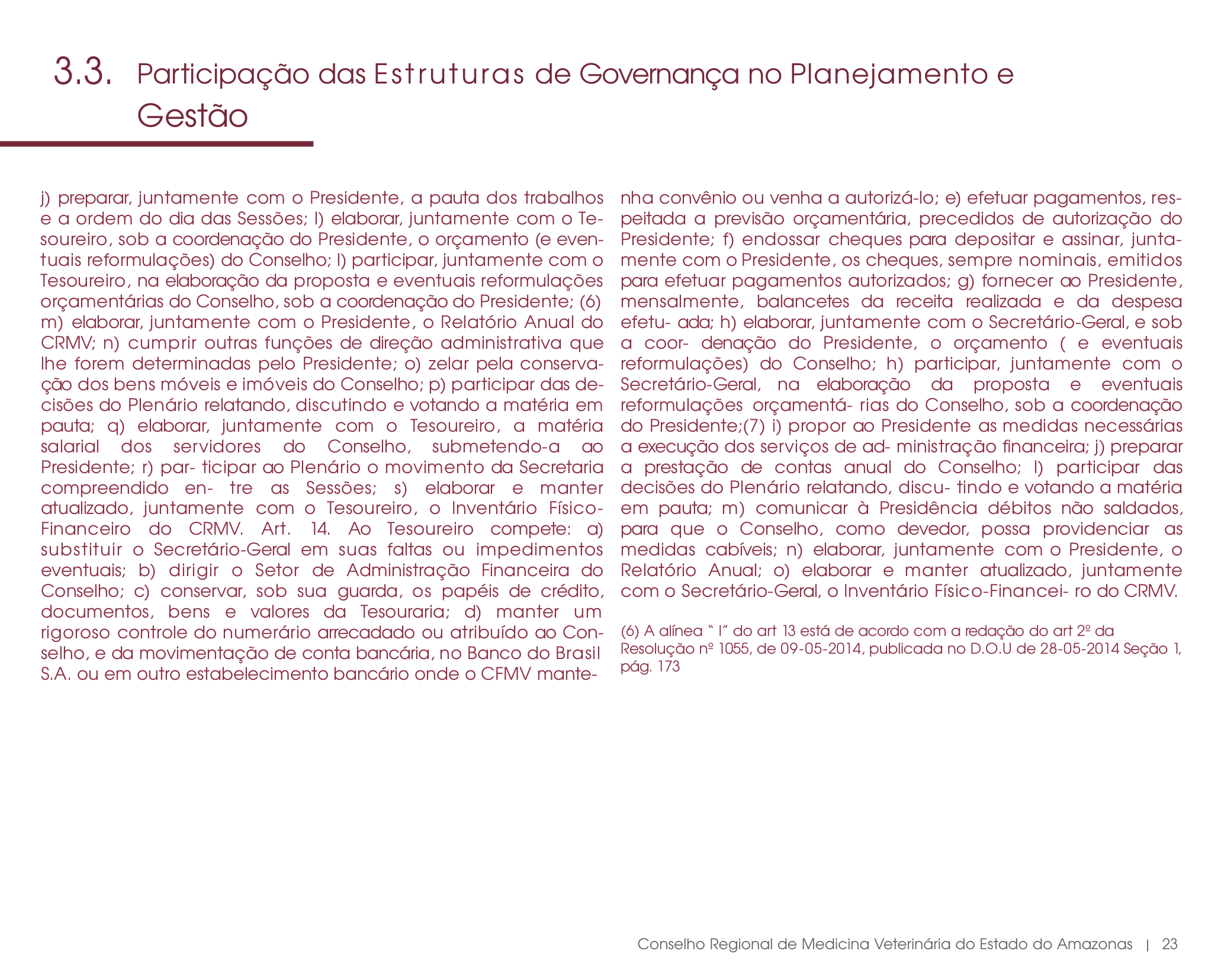

# 3.3.	Participação das Estruturas de Governança no Planejamento e Gestão

j) preparar, juntamente com o Presidente, a pauta dos trabalhos e a ordem do dia das Sessões; l) elaborar, juntamente com o Te- soureiro, sob a coordenação do Presidente, o orçamento (e even- tuais reformulações) do Conselho; l) participar, juntamente com o Tesoureiro, na elaboração da proposta e eventuais reformulações orçamentárias do Conselho, sob a coordenação do Presidente; (6)
m) elaborar, juntamente com o Presidente, o Relatório Anual do CRMV; n) cumprir outras funções de direção administrativa que lhe forem determinadas pelo Presidente; o) zelar pela conserva- ção dos bens móveis e imóveis do Conselho; p) participar das de- cisões do Plenário relatando, discutindo e votando a matéria em pauta; q) elaborar, juntamente com o Tesoureiro, a matéria salarial dos servidores do Conselho, submetendo-a ao Presidente; r) par- ticipar ao Plenário o movimento da Secretaria compreendido en- tre as Sessões; s) elaborar e manter atualizado, juntamente com o Tesoureiro, o Inventário Físico-Financeiro do CRMV. Art. 14. Ao Tesoureiro compete: a) substituir o Secretário-Geral em suas faltas ou impedimentos eventuais; b) dirigir o Setor de Administração Financeira do Conselho; c) conservar, sob sua guarda, os papéis de crédito, documentos, bens e valores da Tesouraria; d) manter um rigoroso controle do numerário arrecadado ou atribuído ao Con- selho, e da movimentação de conta bancária, no Banco do Brasil
S.A. ou em outro estabelecimento bancário onde o CFMV mante-
nha convênio ou venha a autorizá-lo; e) efetuar pagamentos, res- peitada a previsão orçamentária, precedidos de autorização do Presidente; f) endossar cheques para depositar e assinar, junta- mente com o Presidente, os cheques, sempre nominais, emitidos para efetuar pagamentos autorizados; g) fornecer ao Presidente, mensalmente, balancetes da receita realizada e da despesa efetu- ada; h) elaborar, juntamente com o Secretário-Geral, e sob a coor- denação do Presidente, o orçamento ( e eventuais reformulações) do Conselho; h) participar, juntamente com o Secretário-Geral, na elaboração da proposta e eventuais reformulações orçamentá- rias do Conselho, sob a coordenação do Presidente;(7) i) propor ao Presidente as medidas necessárias a execução dos serviços de ad- ministração financeira; j) preparar a prestação de contas anual do Conselho; l) participar das decisões do Plenário relatando, discu- tindo e votando a matéria em pauta; m) comunicar à Presidência débitos não saldados, para que o Conselho, como devedor, possa providenciar as medidas cabíveis; n) elaborar, juntamente com o Presidente, o Relatório Anual; o) elaborar e manter atualizado, juntamente com o Secretário-Geral, o Inventário Físico-Financei- ro do CRMV.

(6) A alínea “ l” do art 13 está de acordo com a redação do art 2º da Resolução nº 1055, de 09-05-2014, publicada no D.O.U de 28-05-2014 Seção 1, pág. 173
Conselho Regional de Medicina Veterinária do Estado do Amazonas  |  23